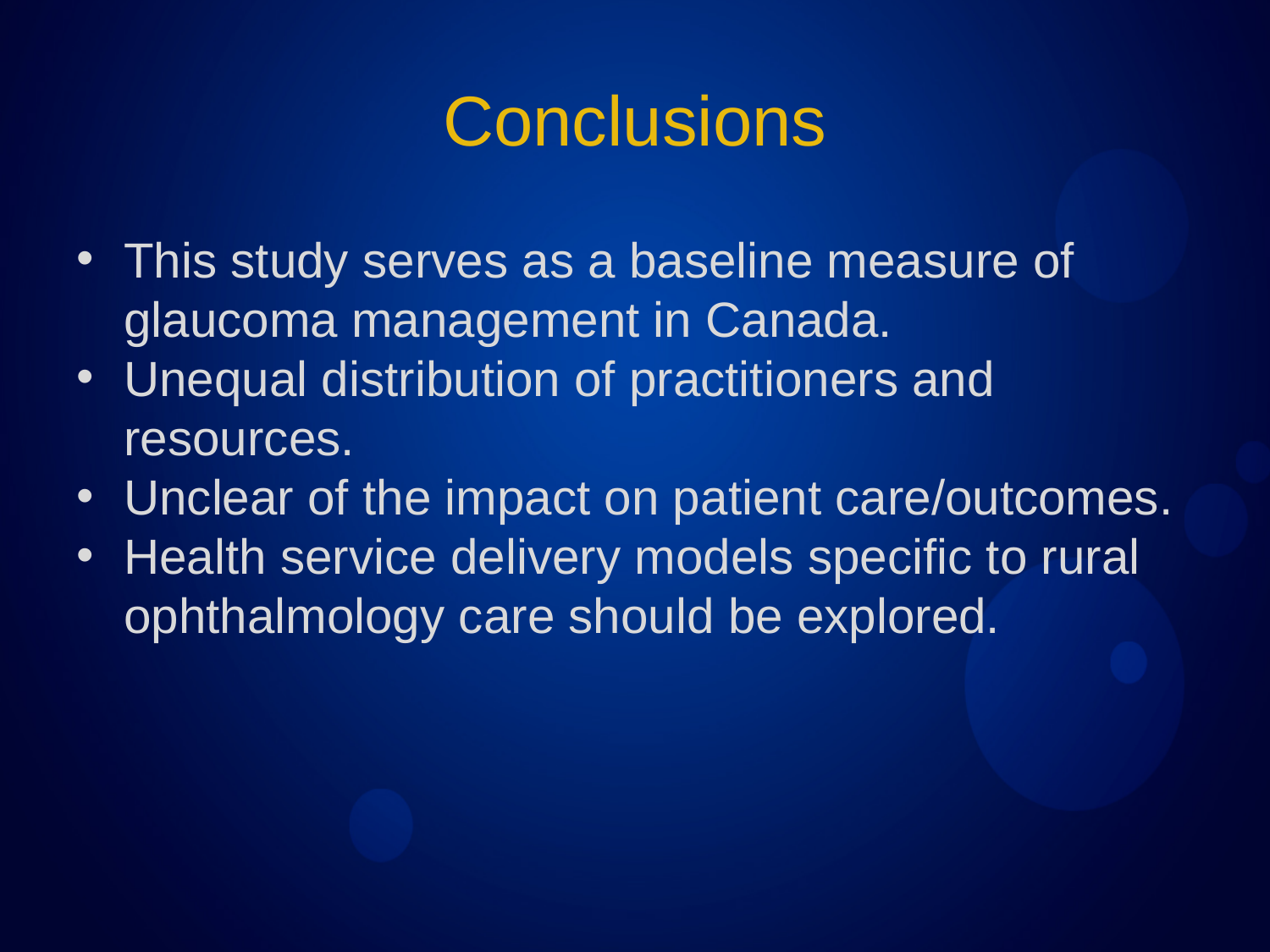

# Conclusions
This study serves as a baseline measure of glaucoma management in Canada.
Unequal distribution of practitioners and resources.
Unclear of the impact on patient care/outcomes.
Health service delivery models specific to rural ophthalmology care should be explored.